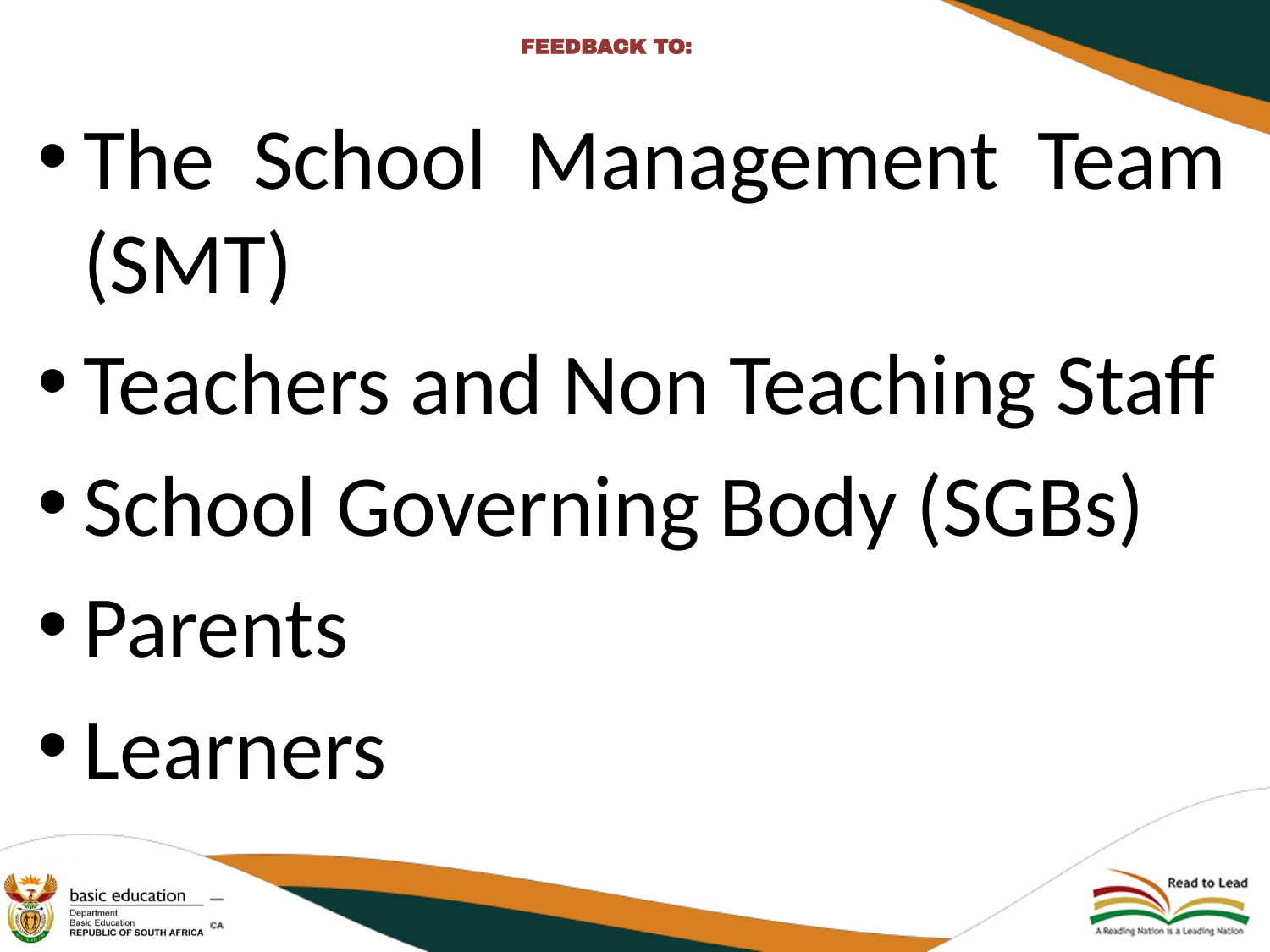

# FEEDBACK TO:
The School Management Team (SMT)
Teachers and Non Teaching Staff
School Governing Body (SGBs)
Parents
Learners